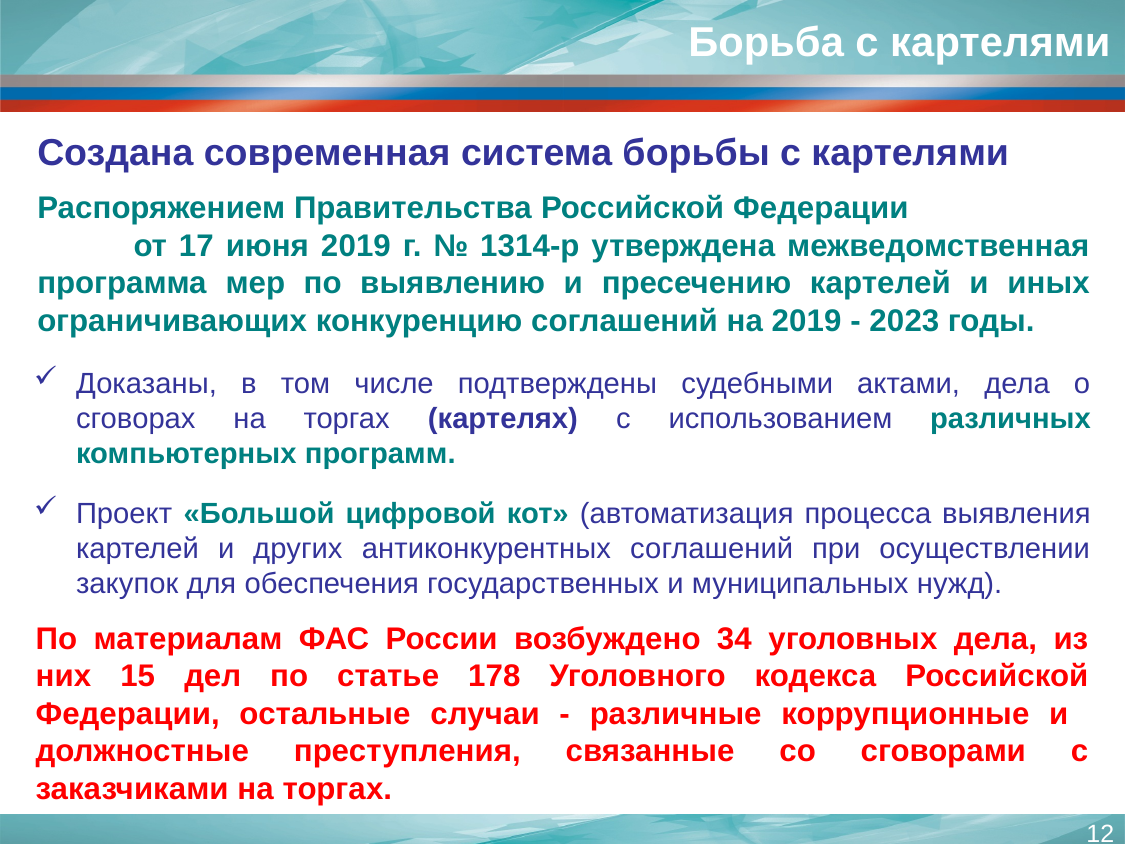

Борьба с картелями
Создана современная система борьбы с картелями
Распоряжением Правительства Российской Федерации                             от 17 июня 2019 г. № 1314-р утверждена межведомственная программа мер по выявлению и пресечению картелей и иных ограничивающих конкуренцию соглашений на 2019 - 2023 годы.
Доказаны, в том числе подтверждены судебными актами, дела о сговорах на торгах (картелях) с использованием различных компьютерных программ.
Проект «Большой цифровой кот» (автоматизация процесса выявления картелей и других антиконкурентных соглашений при осуществлении закупок для обеспечения государственных и муниципальных нужд).

По материалам ФАС России возбуждено 34 уголовных дела, из них 15 дел по статье 178 Уголовного кодекса Российской Федерации, остальные случаи - различные коррупционные и  должностные преступления, связанные со сговорами с заказчиками на торгах.
12